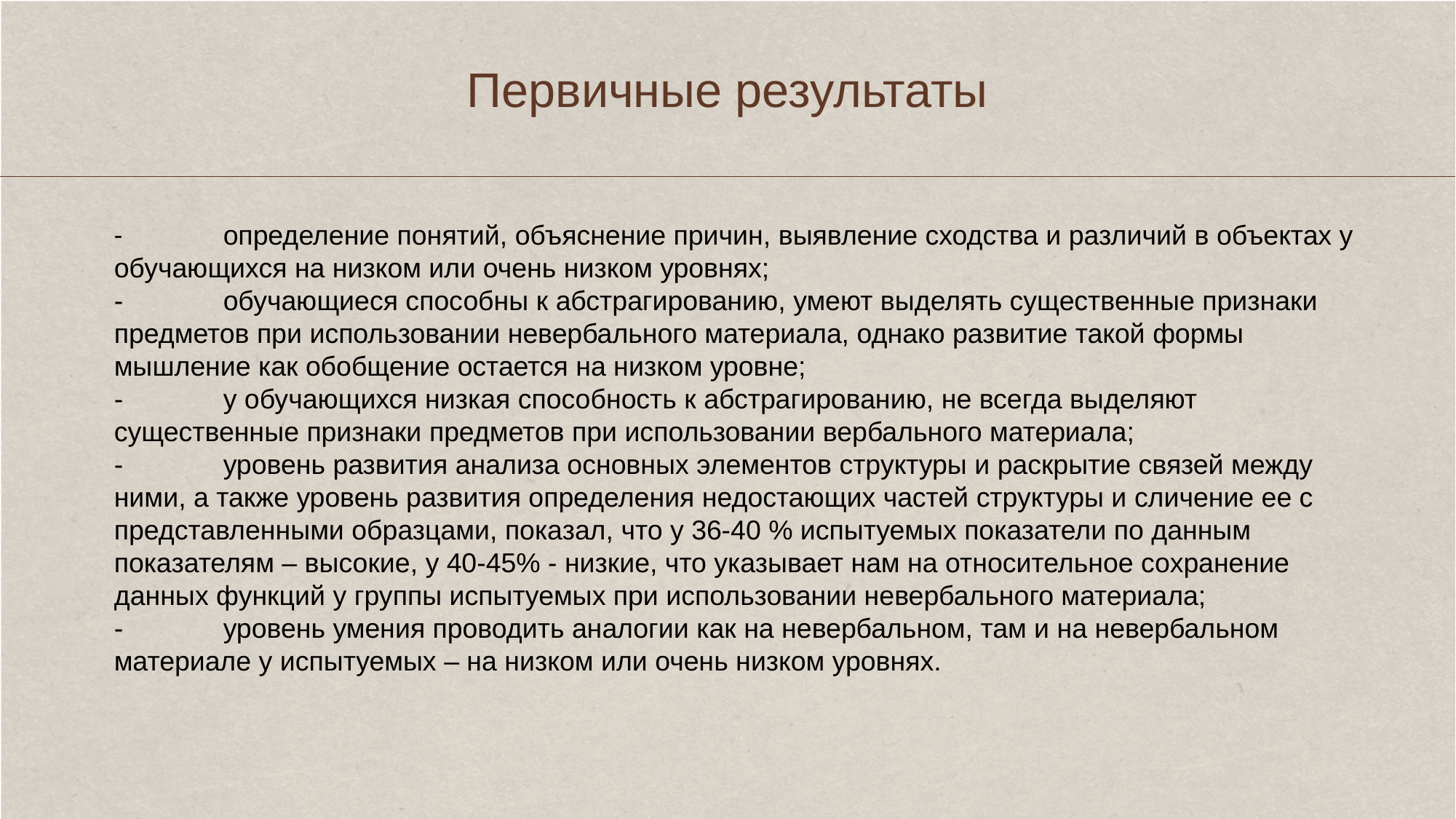

Первичные результаты
-	определение понятий, объяснение причин, выявление сходства и различий в объектах у обучающихся на низком или очень низком уровнях;
-	обучающиеся способны к абстрагированию, умеют выделять существенные признаки предметов при использовании невербального материала, однако развитие такой формы мышление как обобщение остается на низком уровне;
-	у обучающихся низкая способность к абстрагированию, не всегда выделяют существенные признаки предметов при использовании вербального материала;
-	уровень развития анализа основных элементов структуры и раскрытие связей между ними, а также уровень развития определения недостающих частей структуры и сличение ее с представленными образцами, показал, что у 36-40 % испытуемых показатели по данным показателям – высокие, у 40-45% - низкие, что указывает нам на относительное сохранение данных функций у группы испытуемых при использовании невербального материала;
-	уровень умения проводить аналогии как на невербальном, там и на невербальном материале у испытуемых – на низком или очень низком уровнях.